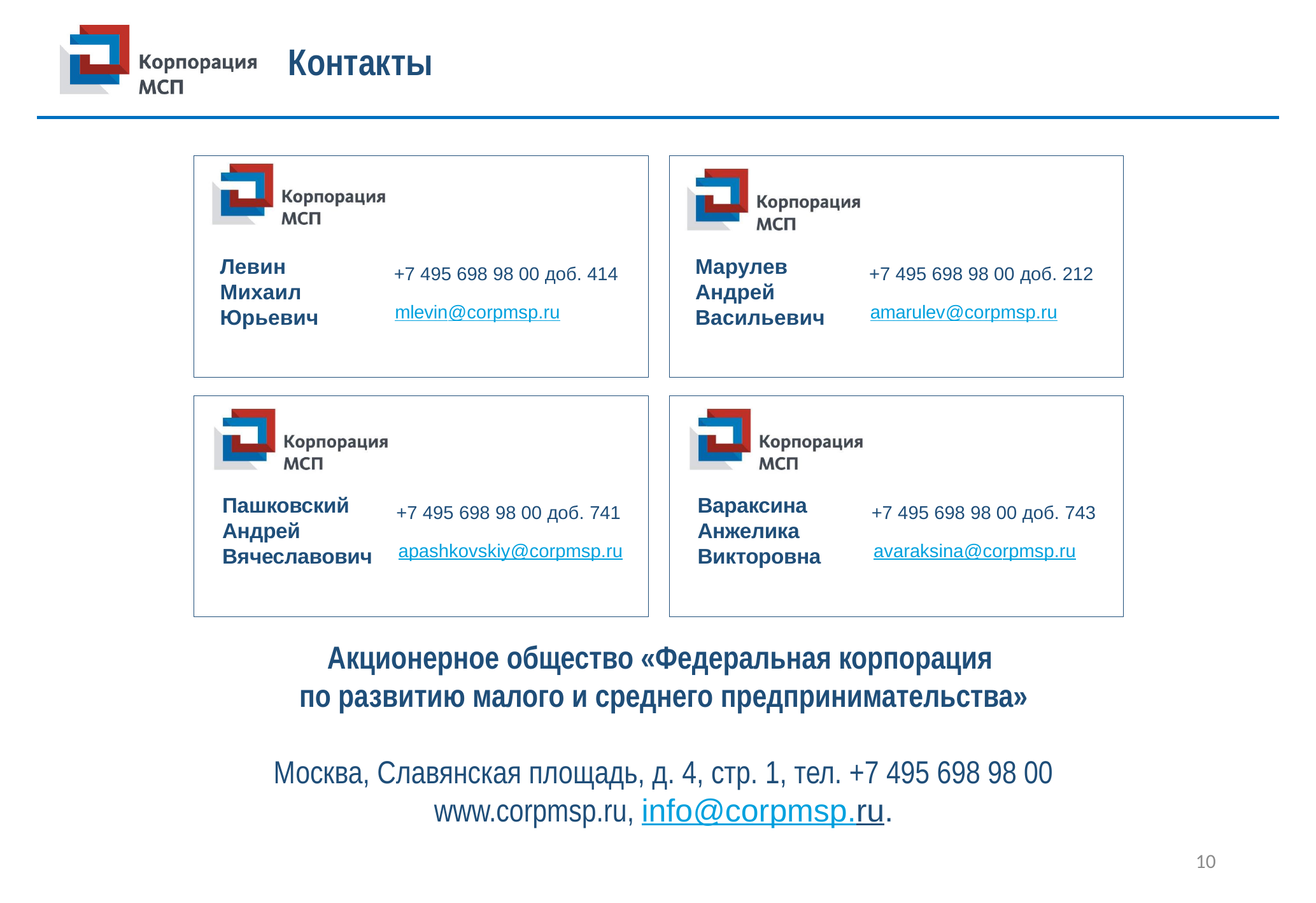

# Контакты

Левин Михаил Юрьевич
Марулев Андрей Васильевич
+7 495 698 98 00 доб. 414
+7 495 698 98 00 доб. 212
mlevin@corpmsp.ru
amarulev@corpmsp.ru

Пашковский Андрей Вячеславович
Вараксина Анжелика Викторовна
+7 495 698 98 00 доб. 741

+7 495 698 98 00 доб. 743

apashkovskiy@corpmsp.ru
avaraksina@corpmsp.ru
Акционерное общество «Федеральная корпорация
по развитию малого и среднего предпринимательства»

Москва, Славянская площадь, д. 4, стр. 1, тел. +7 495 698 98 00
www.corpmsp.ru, info@corpmsp.ru.